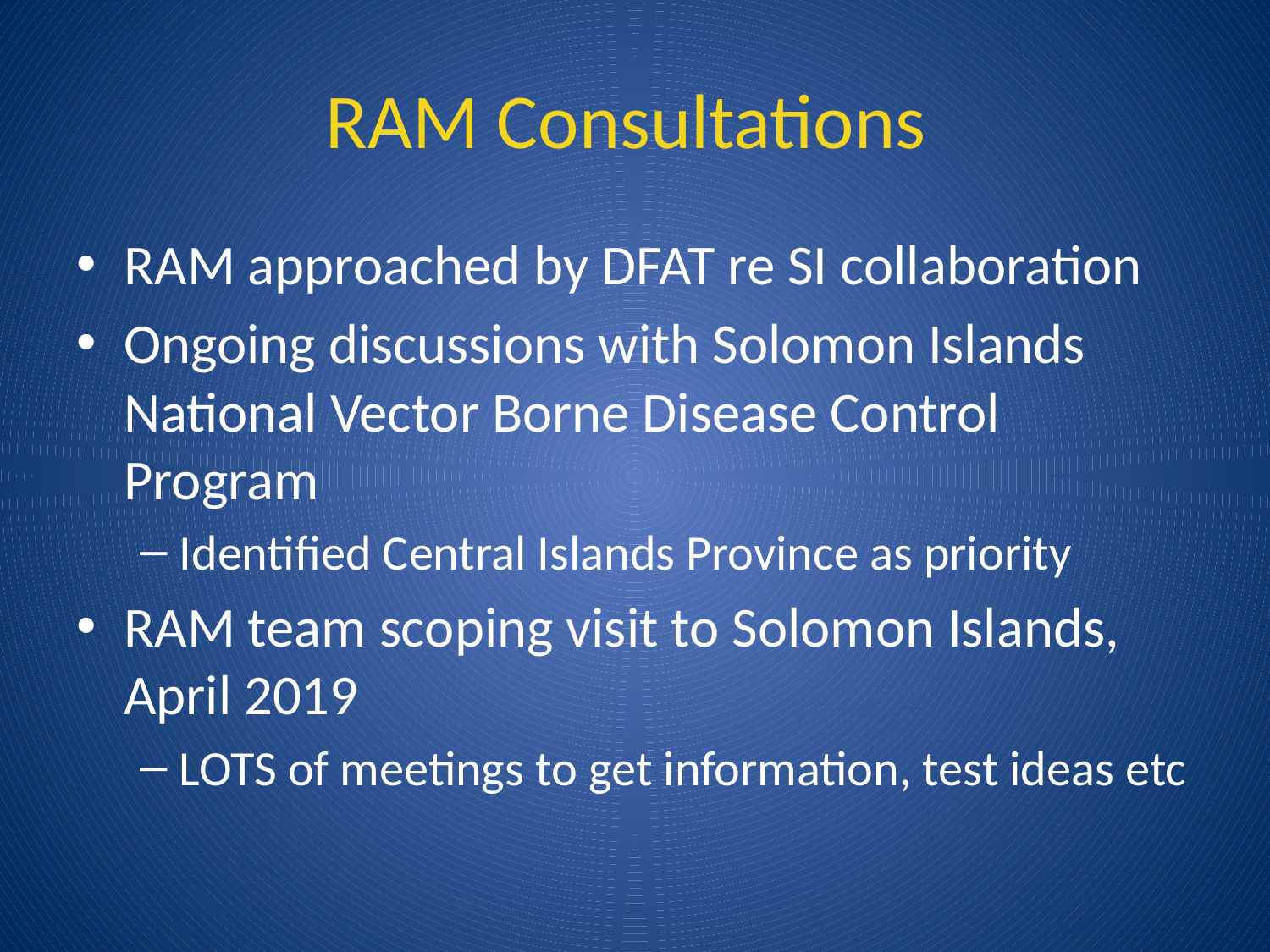

# RAM Consultations
RAM approached by DFAT re SI collaboration
Ongoing discussions with Solomon Islands National Vector Borne Disease Control Program
Identified Central Islands Province as priority
RAM team scoping visit to Solomon Islands, April 2019
LOTS of meetings to get information, test ideas etc